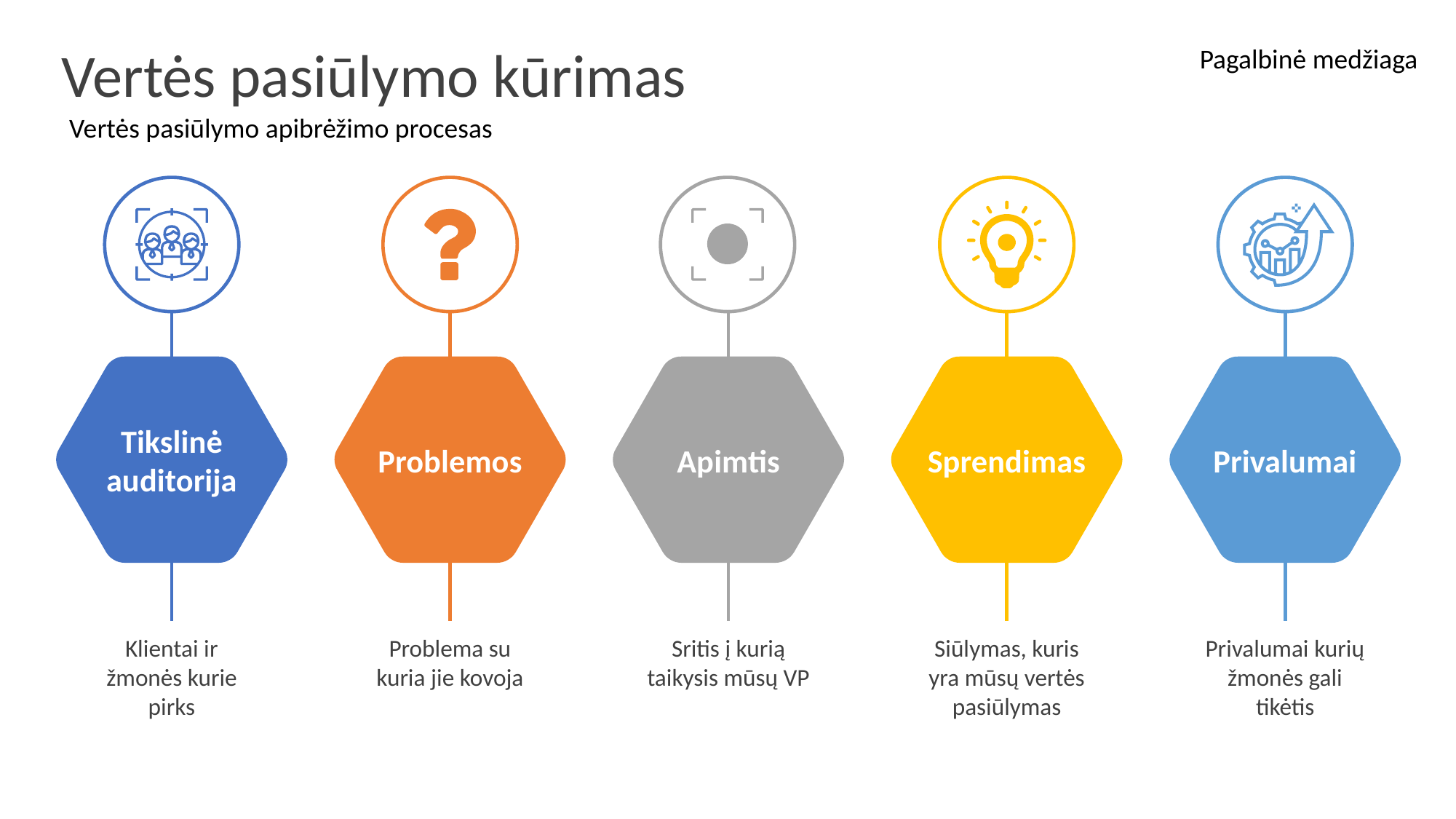

Pagalbinė medžiaga
# Vertės pasiūlymo kūrimas
Vertės pasiūlymo apibrėžimo procesas

Tikslinė auditorija
Problemos
Apimtis
Sprendimas
Privalumai
Problema su kuria jie kovoja
Sritis į kurią taikysis mūsų VP
Siūlymas, kuris yra mūsų vertės pasiūlymas
Privalumai kurių žmonės gali tikėtis
Klientai ir žmonės kurie pirks